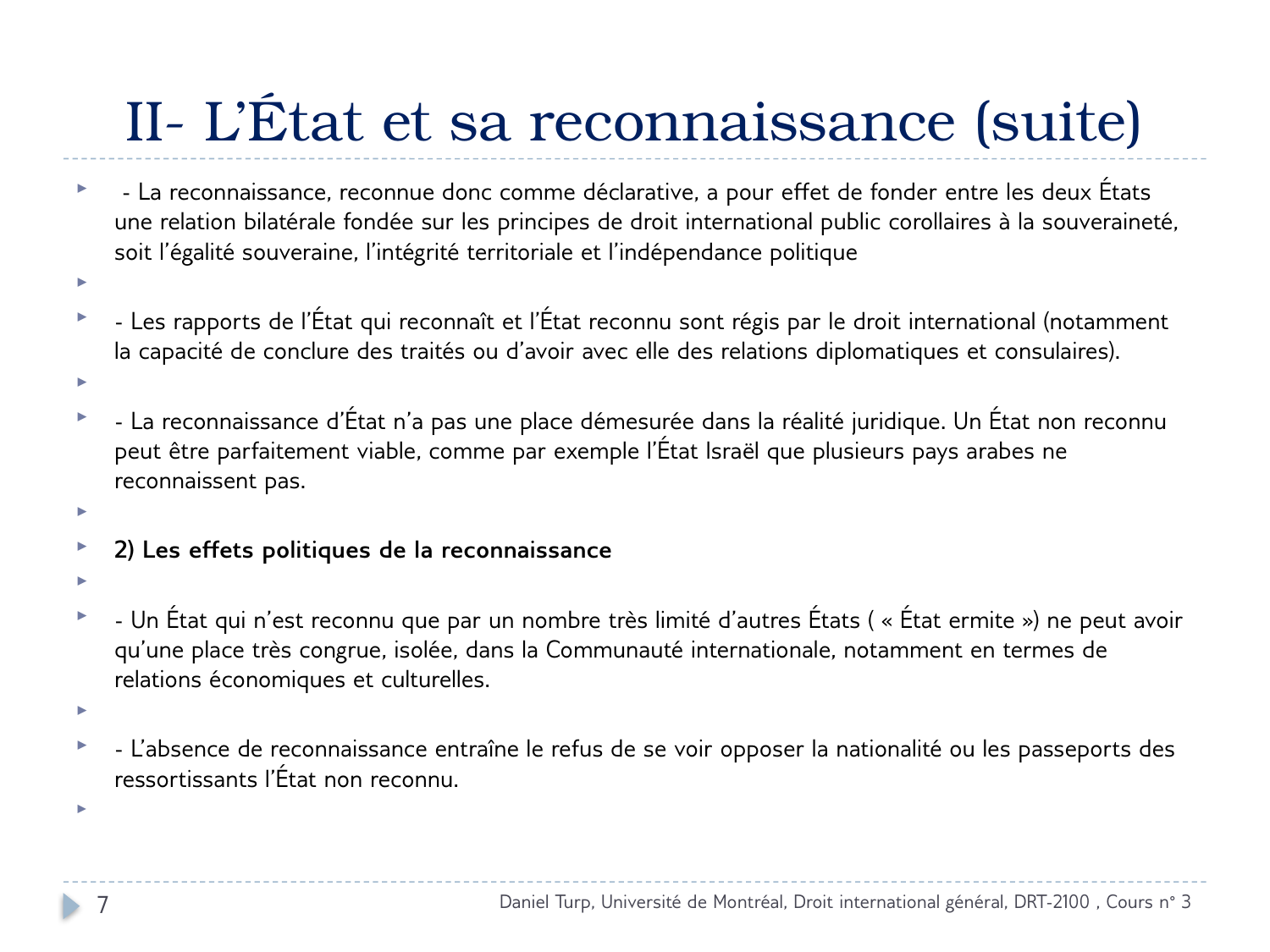

# II- L’État et sa reconnaissance (suite)
 - La reconnaissance, reconnue donc comme déclarative, a pour effet de fonder entre les deux États une relation bilatérale fondée sur les principes de droit international public corollaires à la souveraineté, soit l’égalité souveraine, l’intégrité territoriale et l’indépendance politique

- Les rapports de l’État qui reconnaît et l’État reconnu sont régis par le droit international (notamment la capacité de conclure des traités ou d’avoir avec elle des relations diplomatiques et consulaires).

- La reconnaissance d’État n’a pas une place démesurée dans la réalité juridique. Un État non reconnu peut être parfaitement viable, comme par exemple l’État Israël que plusieurs pays arabes ne reconnaissent pas.

2) Les effets politiques de la reconnaissance

- Un État qui n’est reconnu que par un nombre très limité d’autres États ( « État ermite ») ne peut avoir qu’une place très congrue, isolée, dans la Communauté internationale, notamment en termes de relations économiques et culturelles.

- L’absence de reconnaissance entraîne le refus de se voir opposer la nationalité ou les passeports des ressortissants l’État non reconnu.

Daniel Turp, Université de Montréal, Droit international général, DRT-2100 , Cours n° 3

7